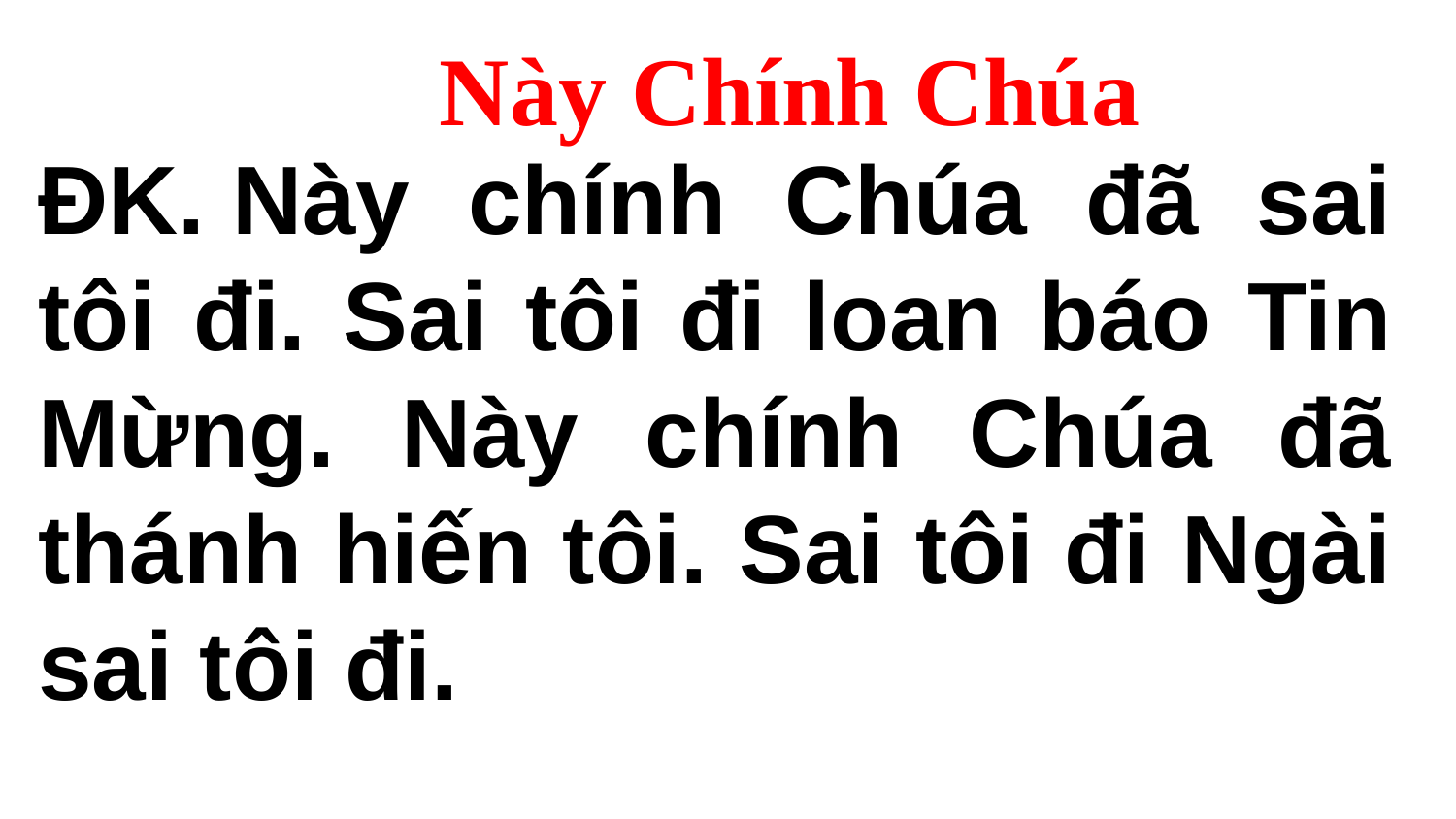

Này Chính Chúa
ĐK. Này chính Chúa đã sai tôi đi. Sai tôi đi loan báo Tin Mừng. Này chính Chúa đã thánh hiến tôi. Sai tôi đi Ngài sai tôi đi.